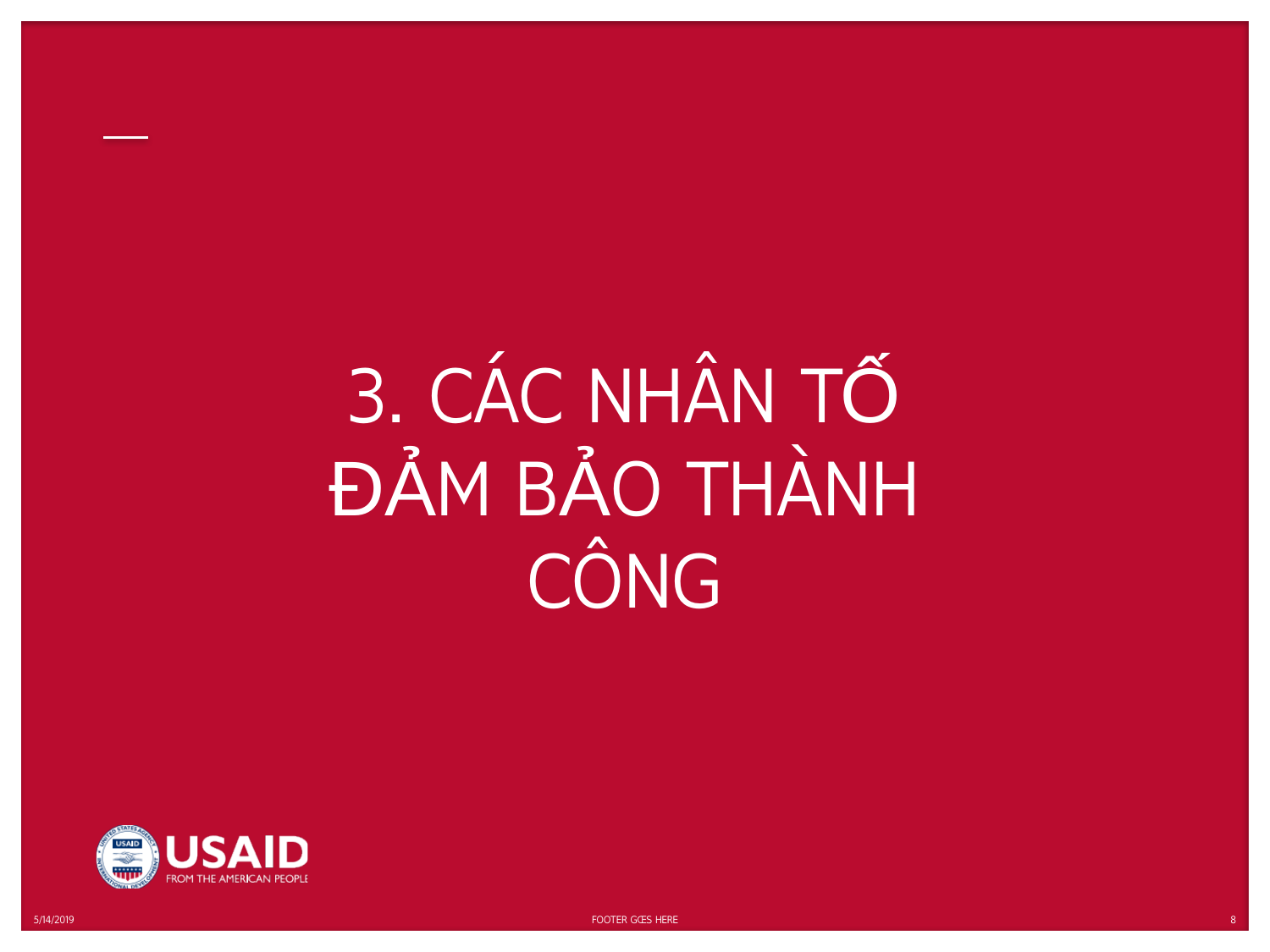

# 3. CÁC NHÂN TỐ ĐẢM BẢO THÀNH CÔNG
5/14/2019
FOOTER GOES HERE
8